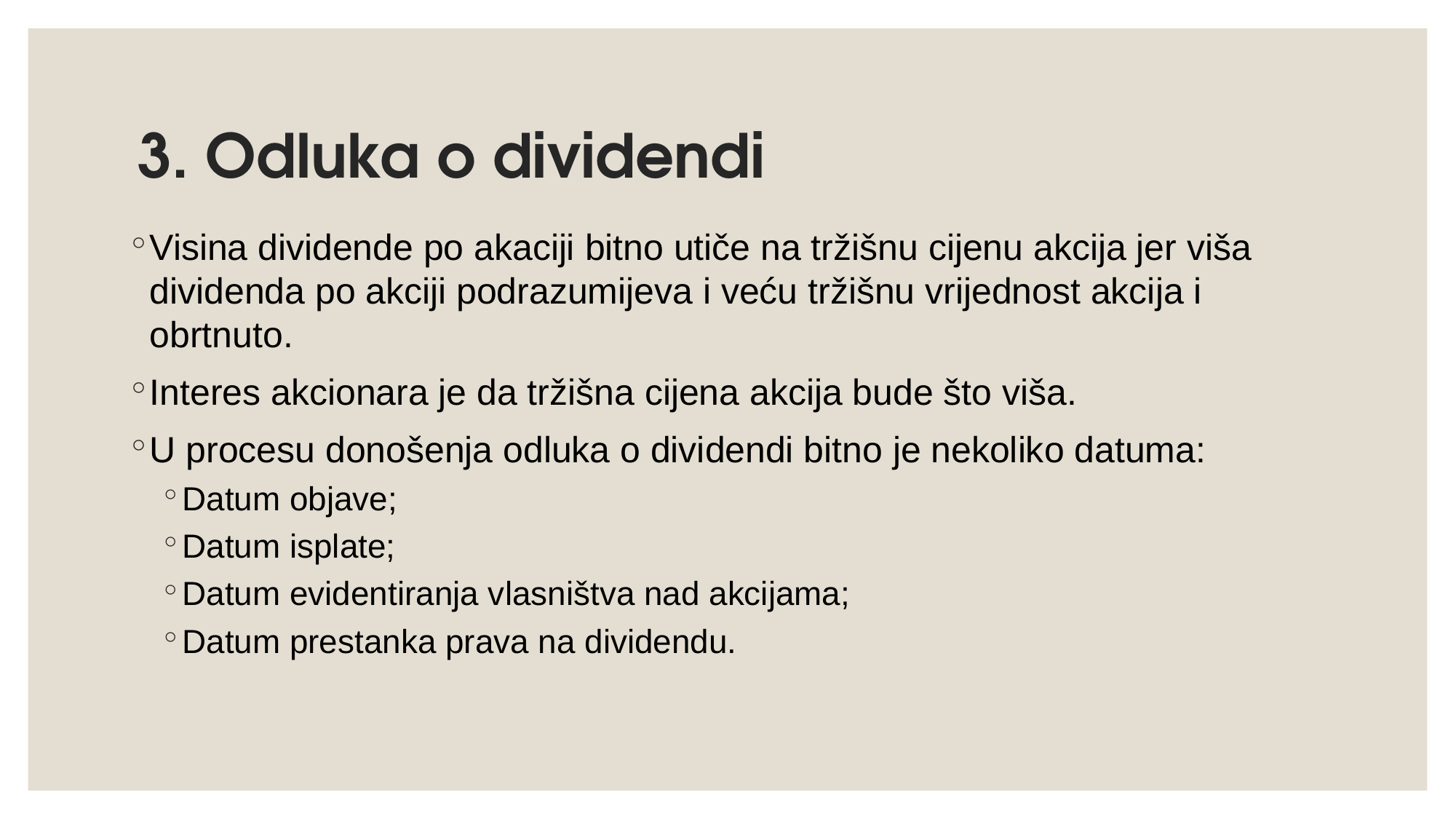

# 3. Odluka o dividendi
Visina dividende po akaciji bitno utiče na tržišnu cijenu akcija jer viša dividenda po akciji podrazumijeva i veću tržišnu vrijednost akcija i obrtnuto.
Interes akcionara je da tržišna cijena akcija bude što viša.
U procesu donošenja odluka o dividendi bitno je nekoliko datuma:
Datum objave;
Datum isplate;
Datum evidentiranja vlasništva nad akcijama;
Datum prestanka prava na dividendu.